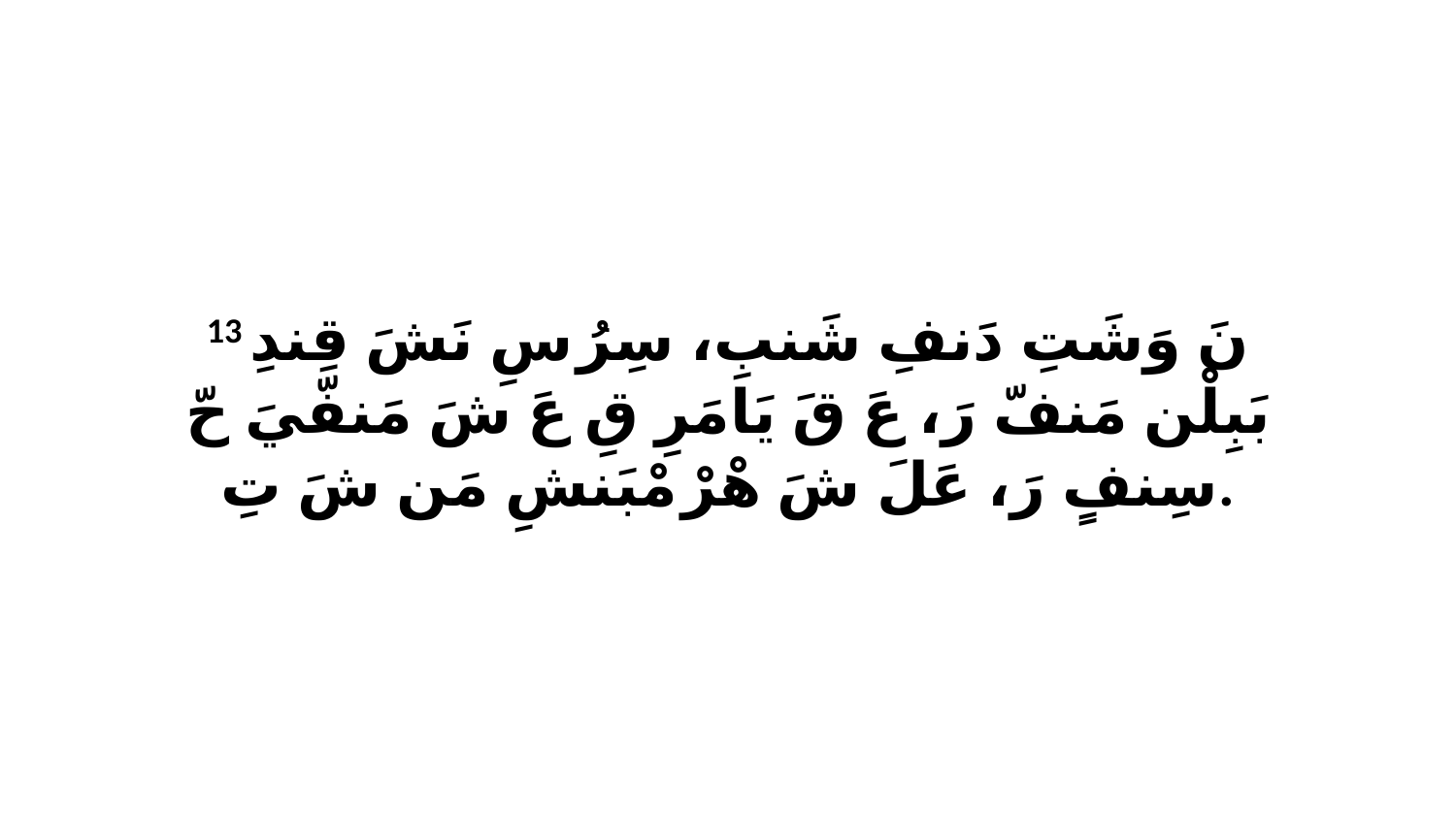

13 نَ وَشَتِ دَنفِ شَنبِ، سِرُ سِ نَشَ قِندِ بَبِلْن مَنفّ رَ، عَ قَ يَامَرِ قِ عَ شَ مَنفّيَ حّ سِنفٍ رَ، عَلَ شَ هْرْ مْبَنشِ مَن شَ تِ.